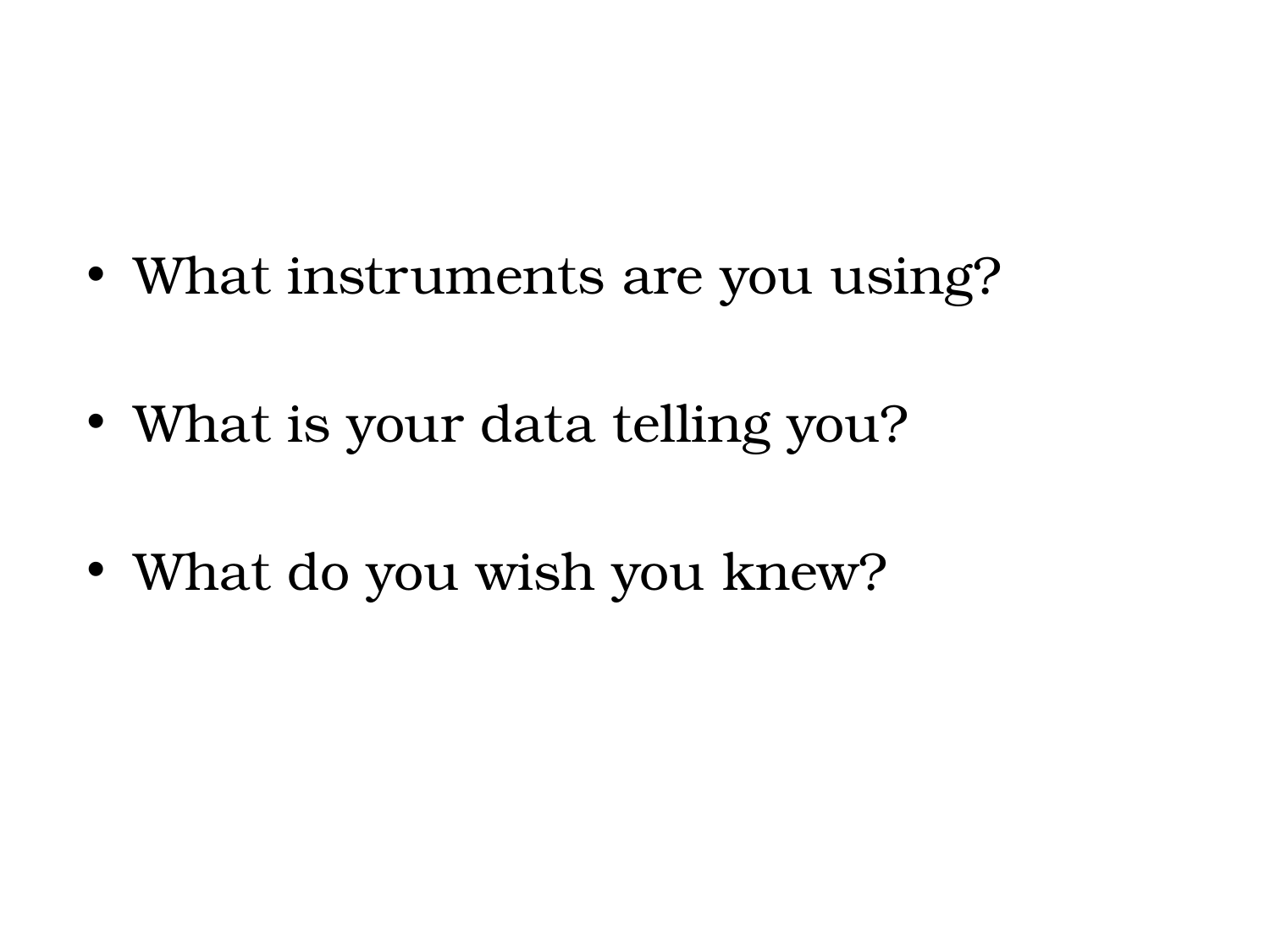

What instruments are you using?

What is your data telling you?

What do you wish you knew?